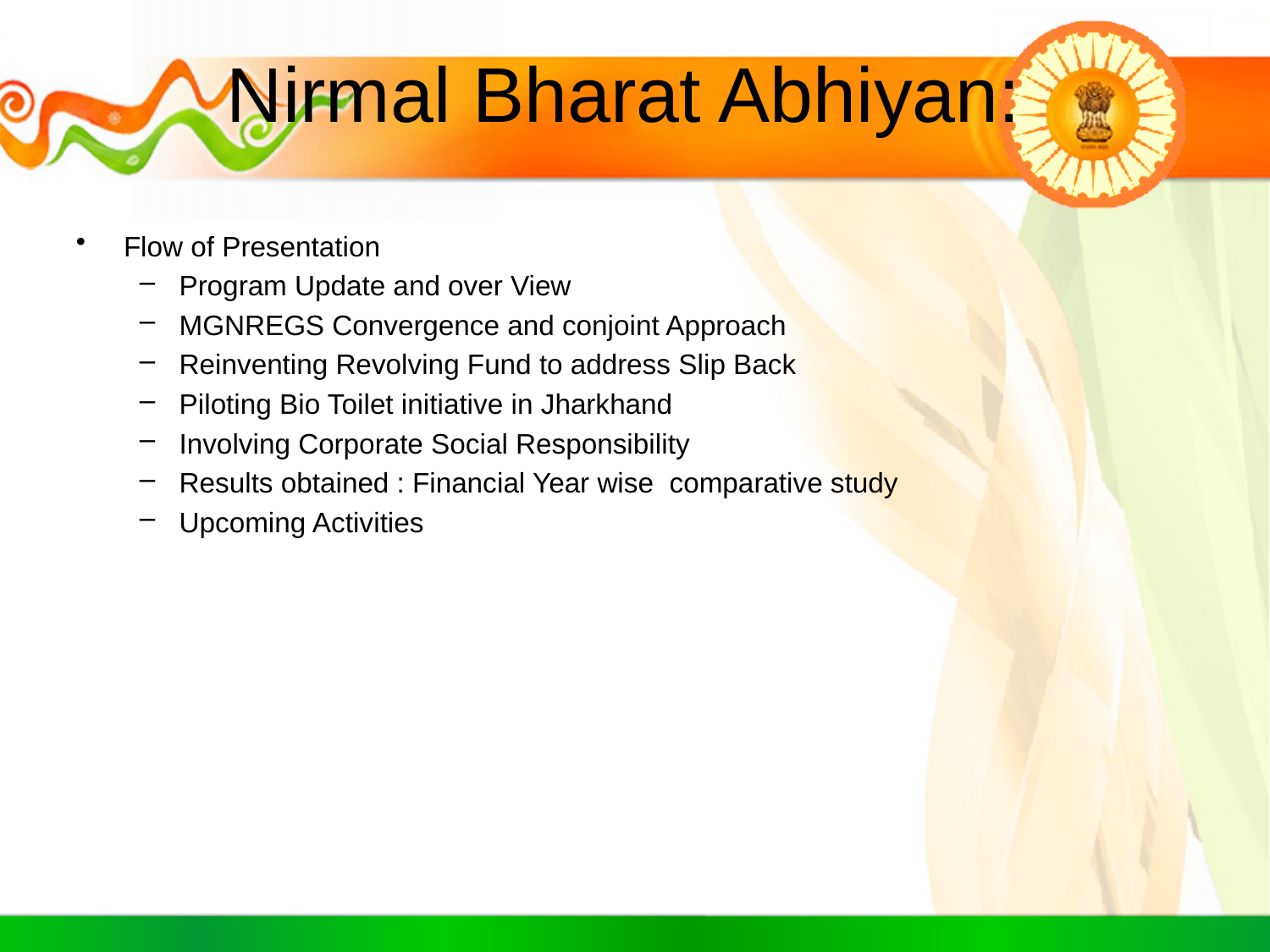

# Nirmal Bharat Abhiyan:
Flow of Presentation
Program Update and over View
MGNREGS Convergence and conjoint Approach
Reinventing Revolving Fund to address Slip Back
Piloting Bio Toilet initiative in Jharkhand
Involving Corporate Social Responsibility
Results obtained : Financial Year wise  comparative study
Upcoming Activities